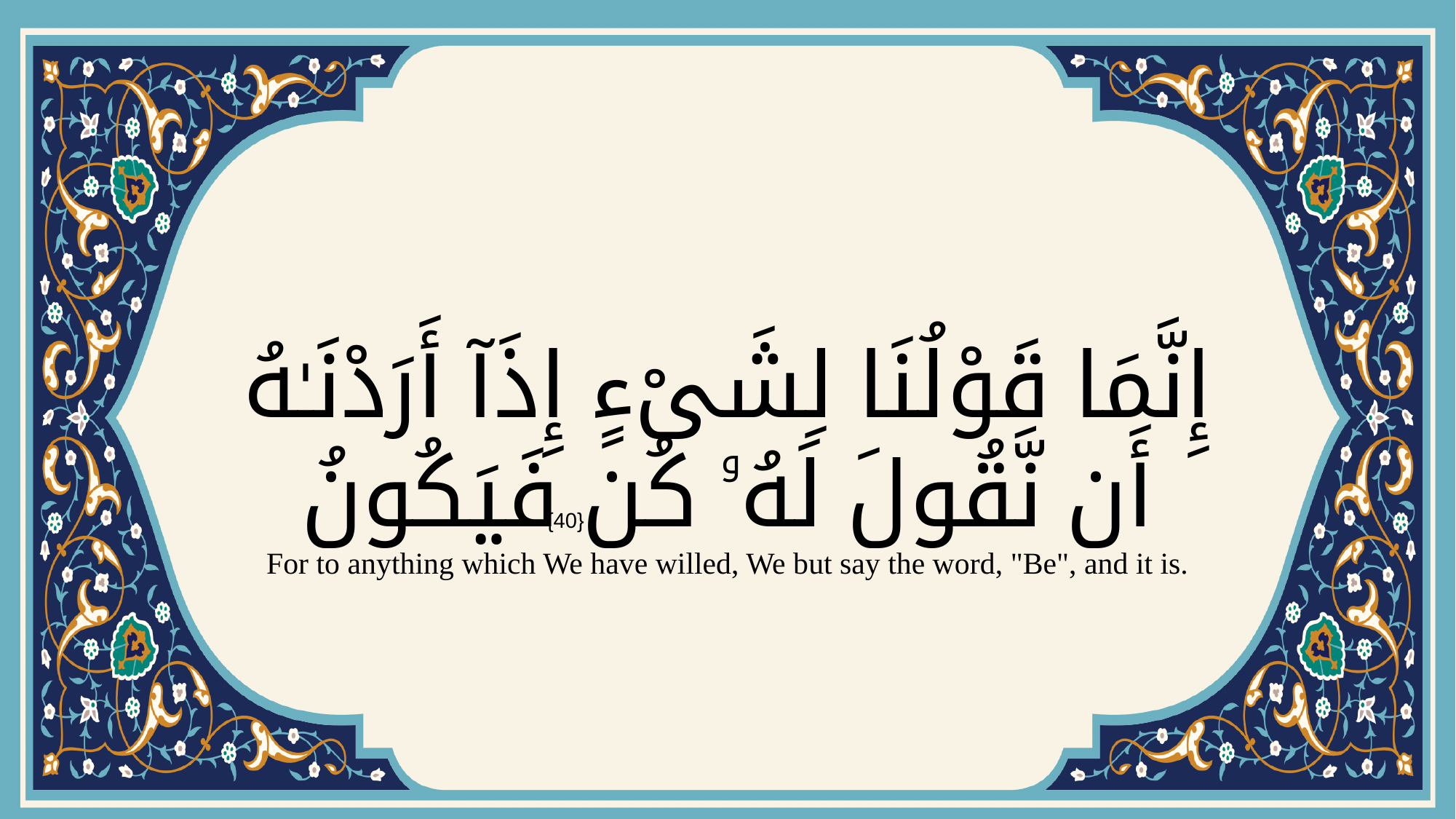

# إِنَّمَا قَوْلُنَا لِشَىْءٍ إِذَآ أَرَدْنَـٰهُ أَن نَّقُولَ لَهُۥ كُن فَيَكُونُ
{40}
For to anything which We have willed, We but say the word, "Be", and it is.